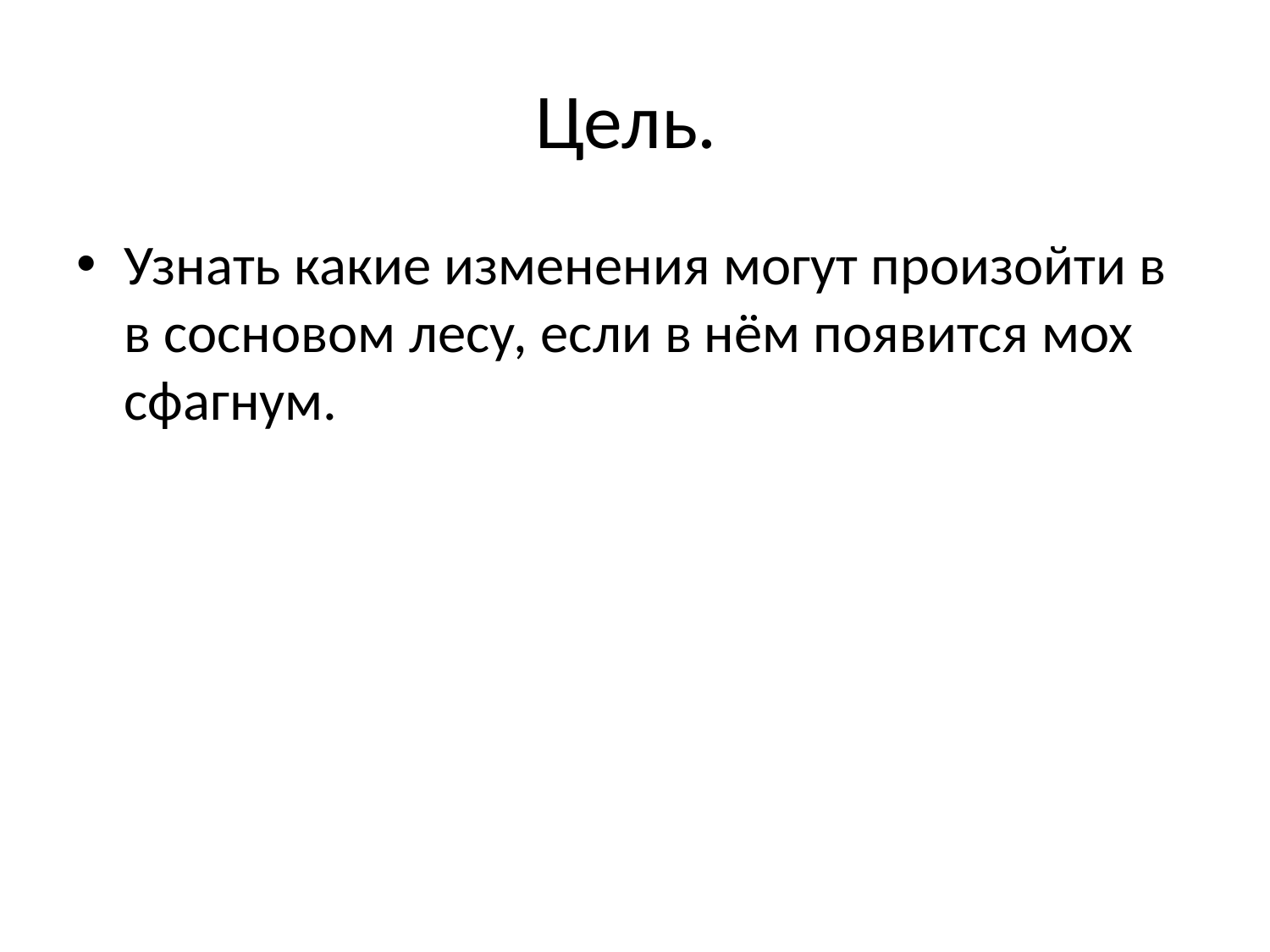

# Цель.
Узнать какие изменения могут произойти в в сосновом лесу, если в нём появится мох сфагнум.